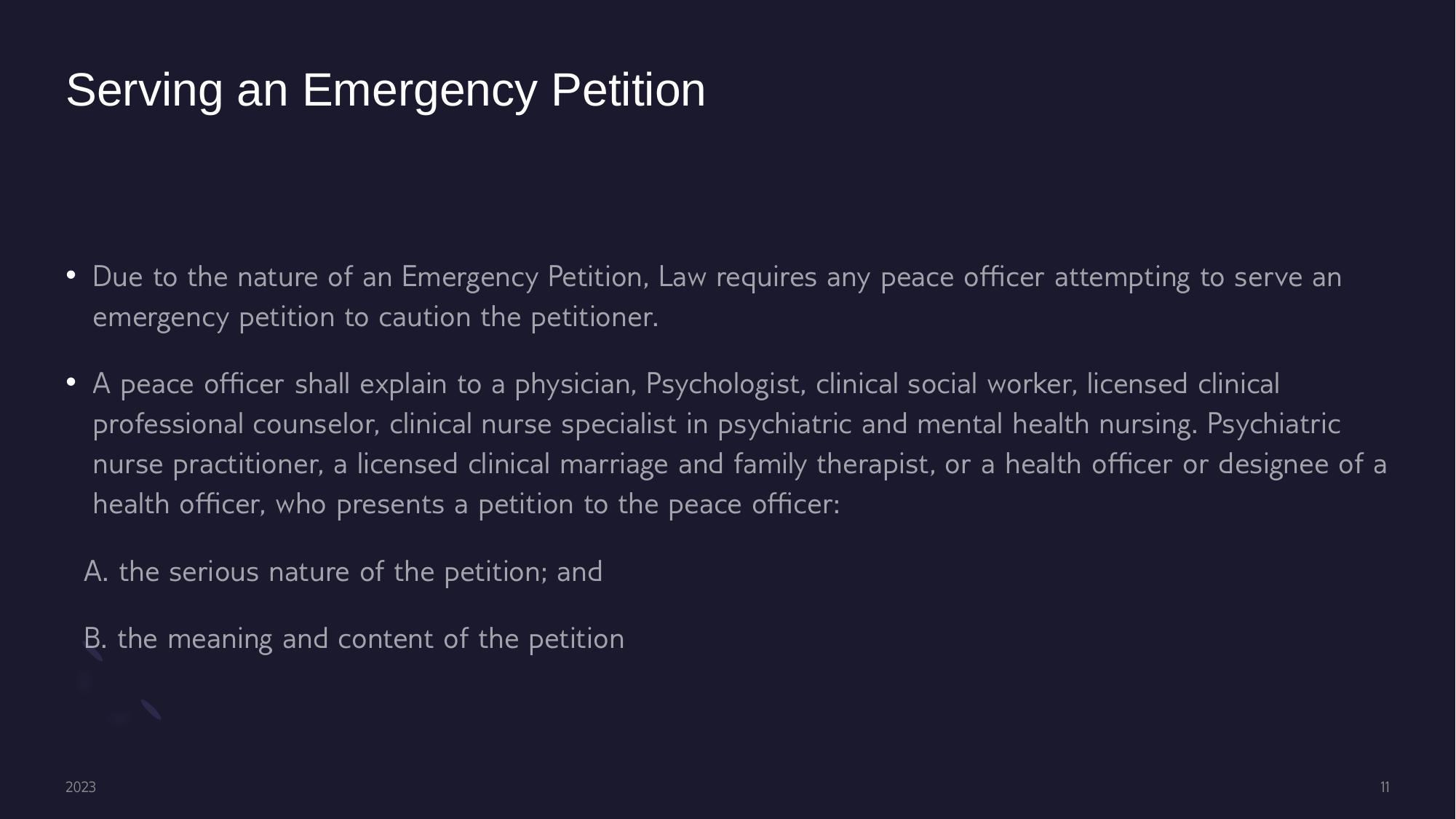

# Serving an Emergency Petition
Due to the nature of an Emergency Petition, Law requires any peace officer attempting to serve an emergency petition to caution the petitioner.
A peace officer shall explain to a physician, Psychologist, clinical social worker, licensed clinical professional counselor, clinical nurse specialist in psychiatric and mental health nursing. Psychiatric nurse practitioner, a licensed clinical marriage and family therapist, or a health officer or designee of a health officer, who presents a petition to the peace officer:
  A. the serious nature of the petition; and
  B. the meaning and content of the petition

2023
11